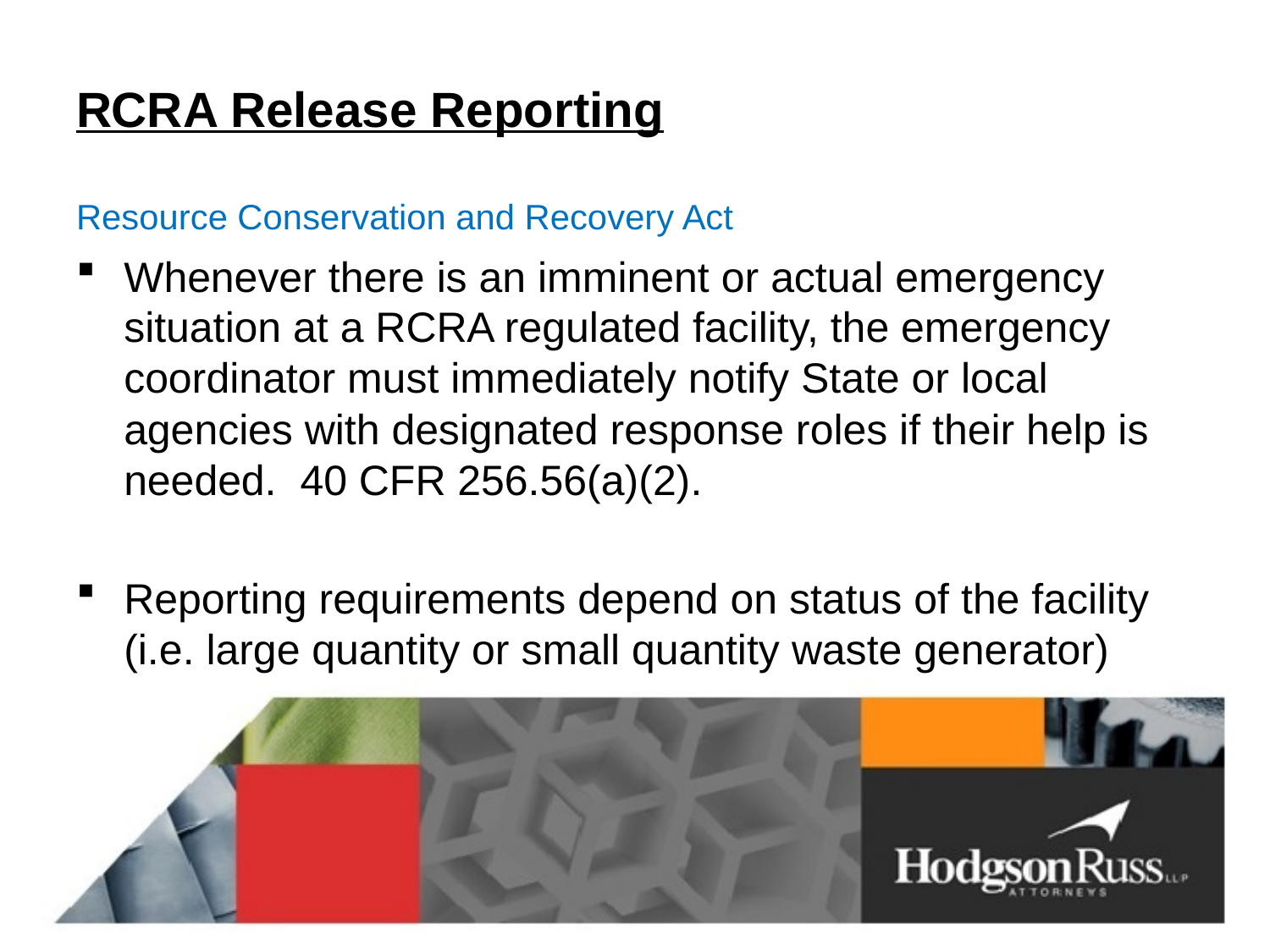

# RCRA Release Reporting
Resource Conservation and Recovery Act
Whenever there is an imminent or actual emergency situation at a RCRA regulated facility, the emergency coordinator must immediately notify State or local agencies with designated response roles if their help is needed.  40 CFR 256.56(a)(2).

Reporting requirements depend on status of the facility (i.e. large quantity or small quantity waste generator)